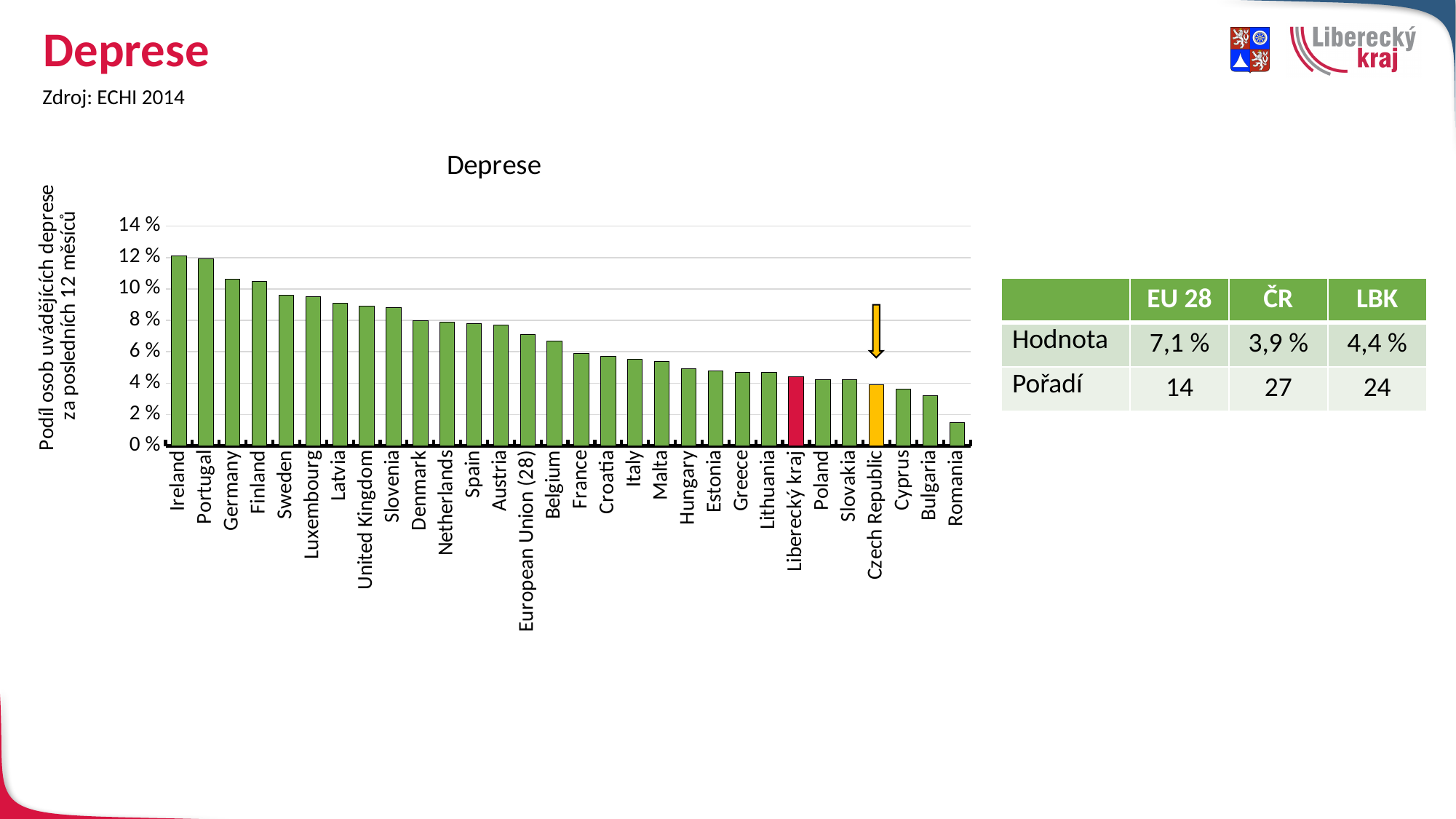

# Deprese
Zdroj: ECHI 2014

### Chart: Deprese

| Category | Deprese |
|---|---|
| Ireland | 12.1 |
| Portugal | 11.9 |
| Germany | 10.6 |
| Finland | 10.5 |
| Sweden | 9.6 |
| Luxembourg | 9.5 |
| Latvia | 9.1 |
| United Kingdom | 8.9 |
| Slovenia | 8.8 |
| Denmark | 8.0 |
| Netherlands | 7.9 |
| Spain | 7.8 |
| Austria | 7.7 |
| European Union (28) | 7.1 |
| Belgium | 6.7 |
| France | 5.9 |
| Croatia | 5.7 |
| Italy | 5.5 |
| Malta | 5.4 |
| Hungary | 4.9 |
| Estonia | 4.8 |
| Greece | 4.7 |
| Lithuania | 4.7 |
| Liberecký kraj | 4.400886175127658 |
| Poland | 4.2 |
| Slovakia | 4.2 |
| Czech Republic | 3.9 |
| Cyprus | 3.6 |
| Bulgaria | 3.2 |
| Romania | 1.5 |
|  | EU 28 | ČR | LBK |
| --- | --- | --- | --- |
| Hodnota | 7,1 % | 3,9 % | 4,4 % |
| Pořadí | 14 | 27 | 24 |